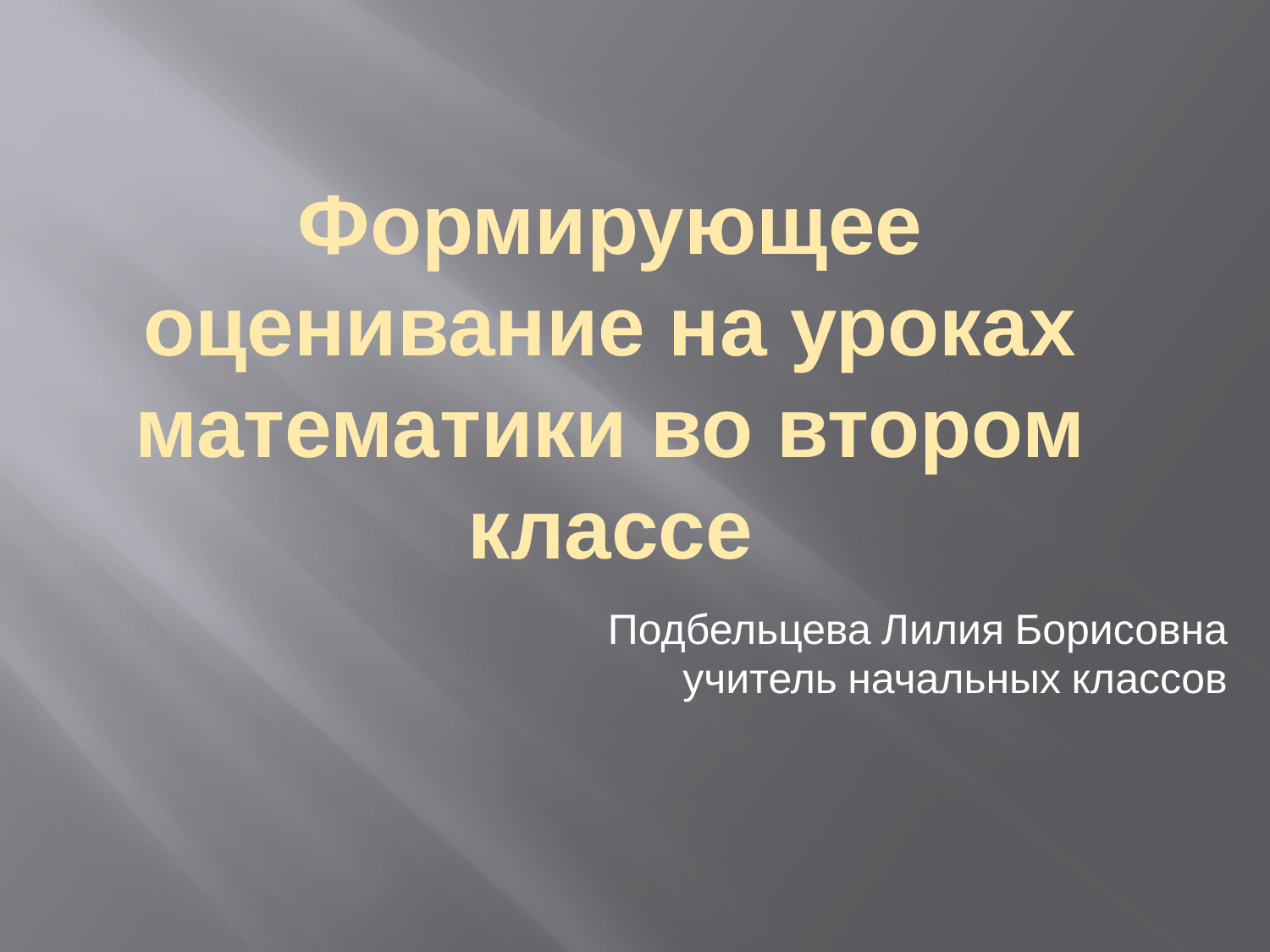

# Формирующее оценивание на уроках математики во втором классе
Подбельцева Лилия Борисовна
учитель начальных классов